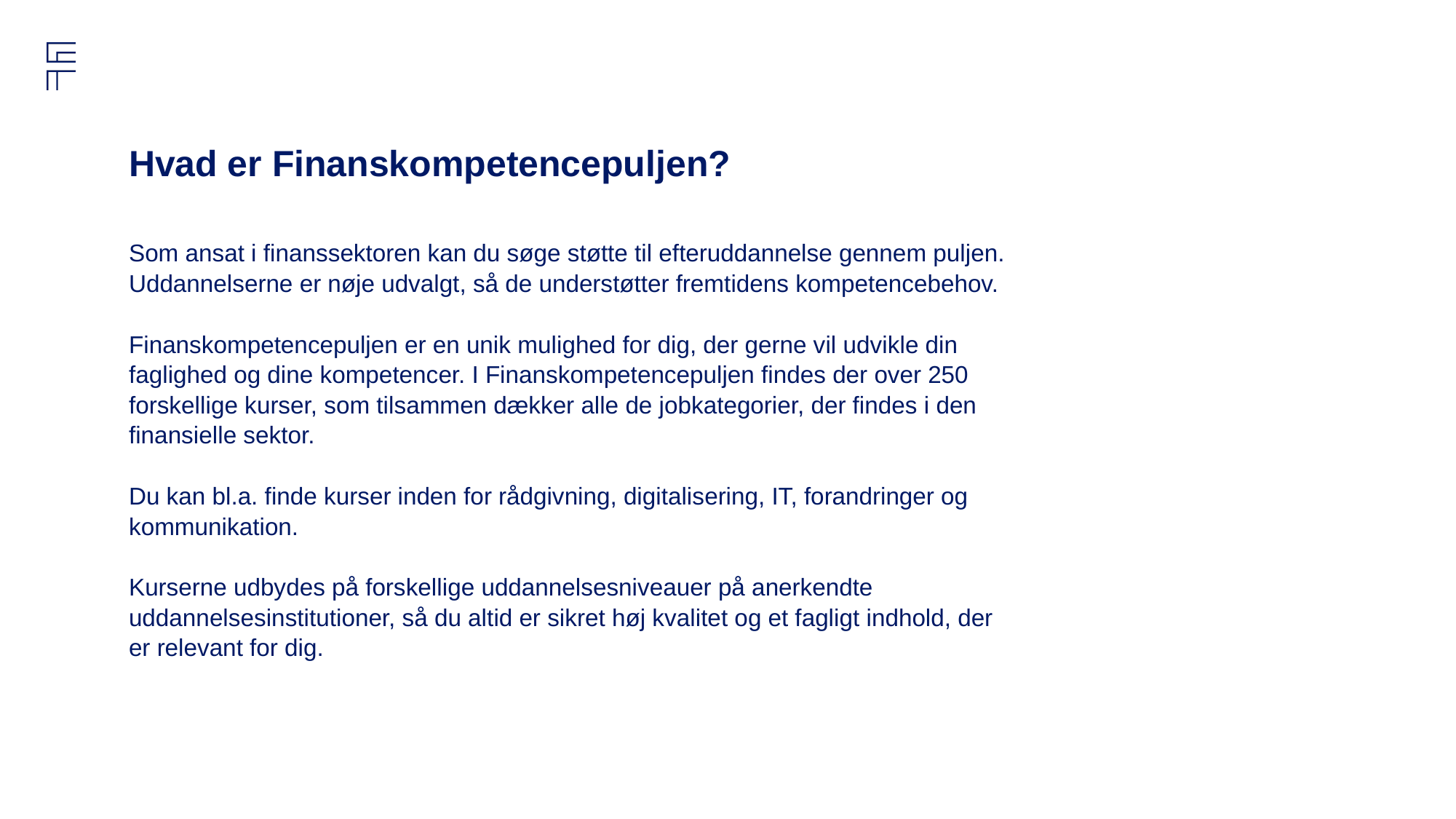

# Hvad er Finanskompetencepuljen?
Som ansat i finanssektoren kan du søge støtte til efteruddannelse gennem puljen. Uddannelserne er nøje udvalgt, så de understøtter fremtidens kompetencebehov.

Finanskompetencepuljen er en unik mulighed for dig, der gerne vil udvikle din faglighed og dine kompetencer. I Finanskompetencepuljen findes der over 250 forskellige kurser, som tilsammen dækker alle de jobkategorier, der findes i den finansielle sektor.

Du kan bl.a. finde kurser inden for rådgivning, digitalisering, IT, forandringer og kommunikation.

Kurserne udbydes på forskellige uddannelsesniveauer på anerkendte uddannelsesinstitutioner, så du altid er sikret høj kvalitet og et fagligt indhold, der er relevant for dig.